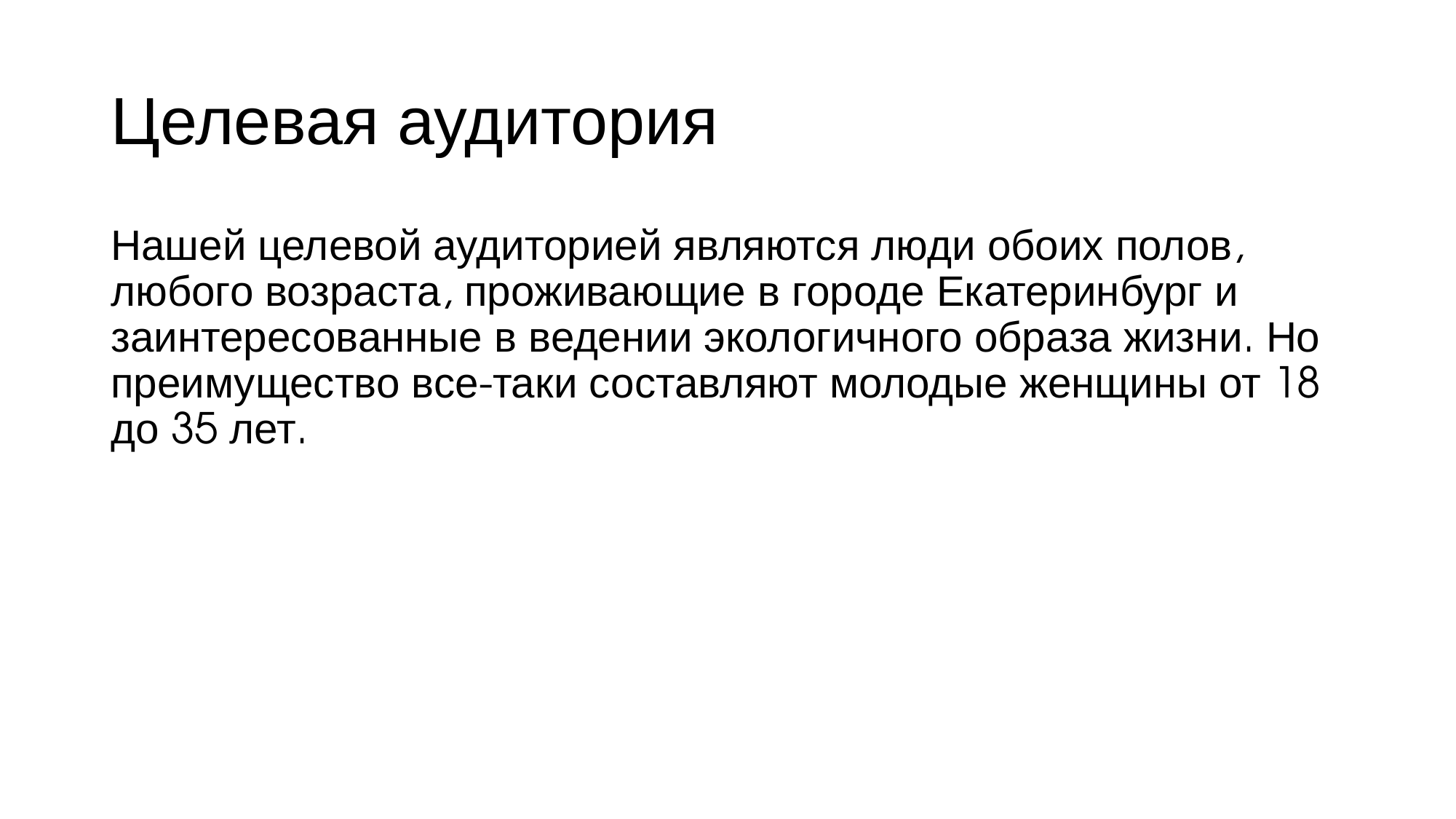

# Целевая аудитория
Нашей целевой аудиторией являются люди обоих полов, любого возраста, проживающие в городе Екатеринбург и заинтересованные в ведении экологичного образа жизни. Но преимущество все-таки составляют молодые женщины от 18 до 35 лет.